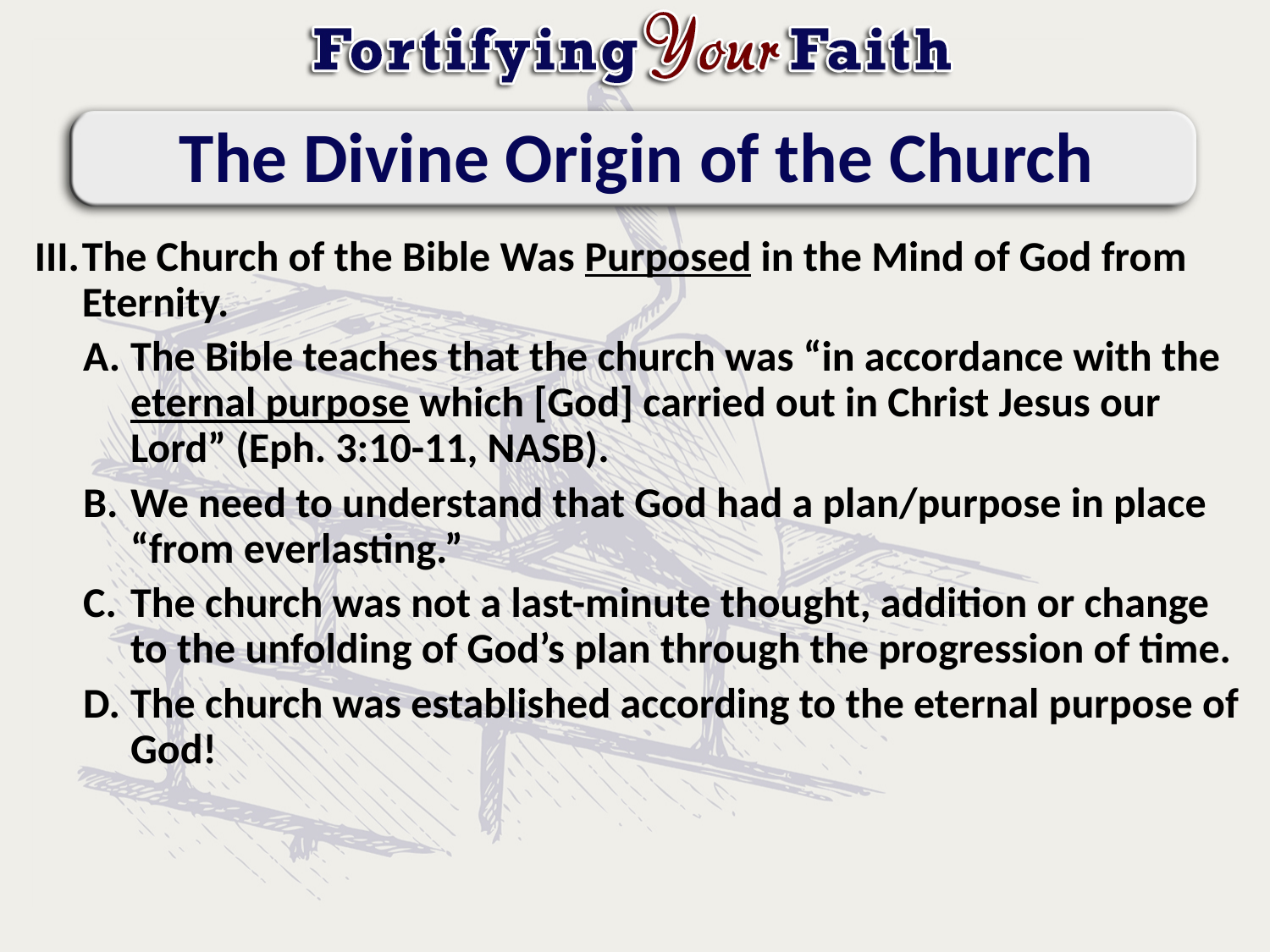

# The Divine Origin of the Church
The Church of the Bible Was Purposed in the Mind of God from Eternity.
The Bible teaches that the church was “in accordance with the eternal purpose which [God] carried out in Christ Jesus our Lord” (Eph. 3:10-11, NASB).
We need to understand that God had a plan/purpose in place “from everlasting.”
The church was not a last-minute thought, addition or change to the unfolding of God’s plan through the progression of time.
The church was established according to the eternal purpose of God!